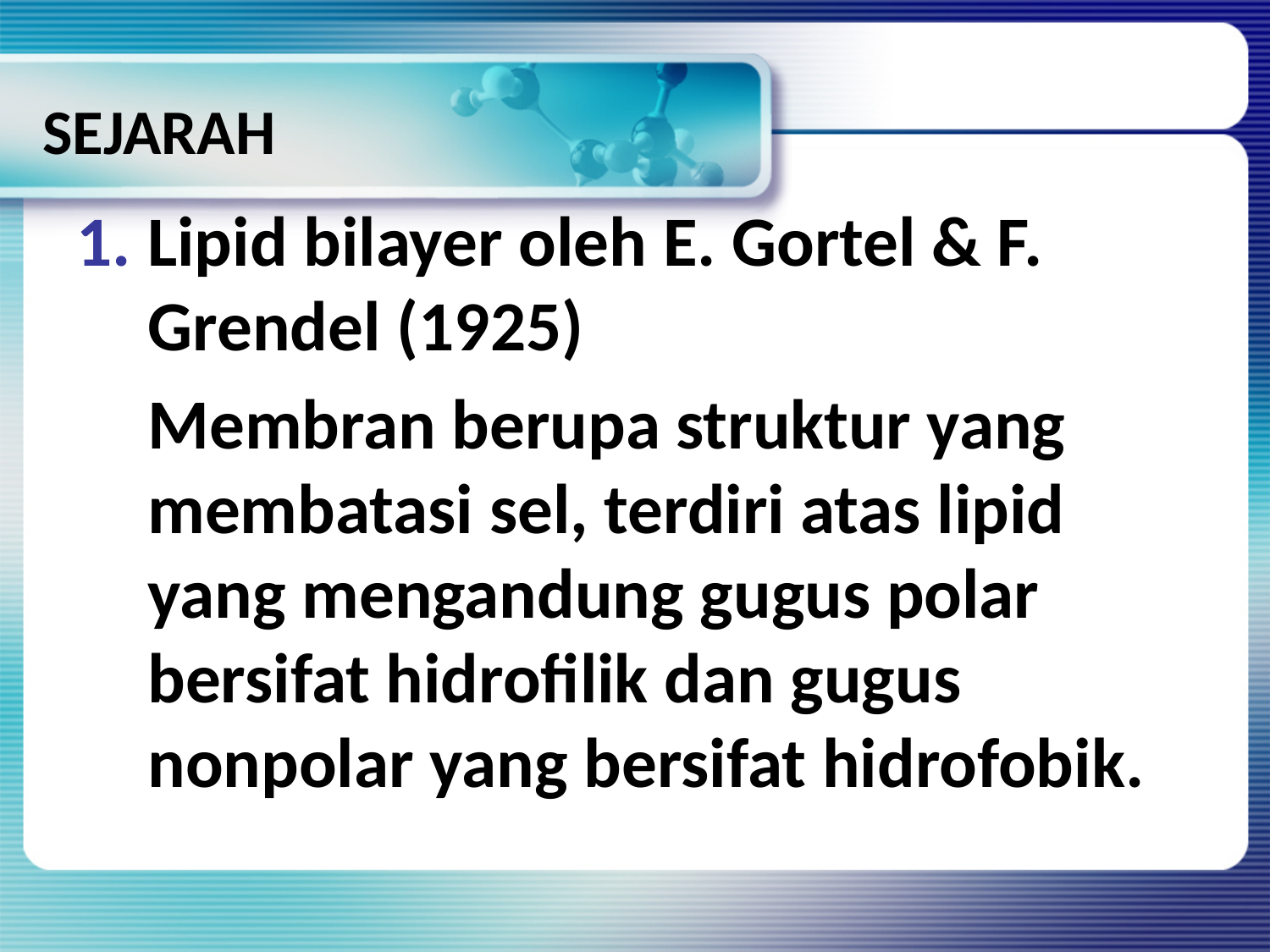

# SEJARAH
Lipid bilayer oleh E. Gortel & F. Grendel (1925)
	Membran berupa struktur yang membatasi sel, terdiri atas lipid yang mengandung gugus polar bersifat hidrofilik dan gugus nonpolar yang bersifat hidrofobik.